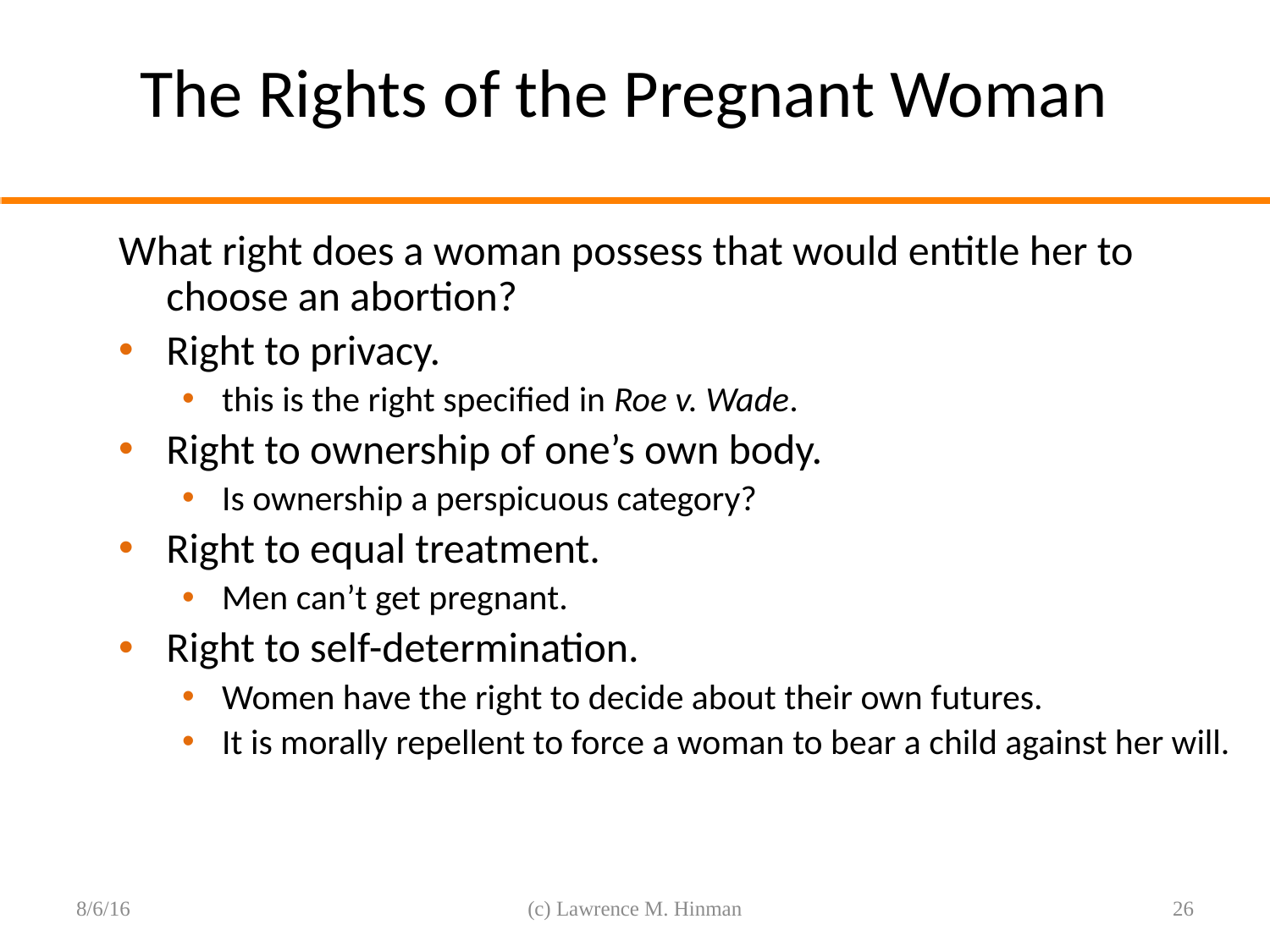

# The Rights of the Pregnant Woman
What right does a woman possess that would entitle her to choose an abortion?
Right to privacy.
this is the right specified in Roe v. Wade.
Right to ownership of one’s own body.
Is ownership a perspicuous category?
Right to equal treatment.
Men can’t get pregnant.
Right to self-determination.
Women have the right to decide about their own futures.
It is morally repellent to force a woman to bear a child against her will.

8/6/16
(c) Lawrence M. Hinman
26